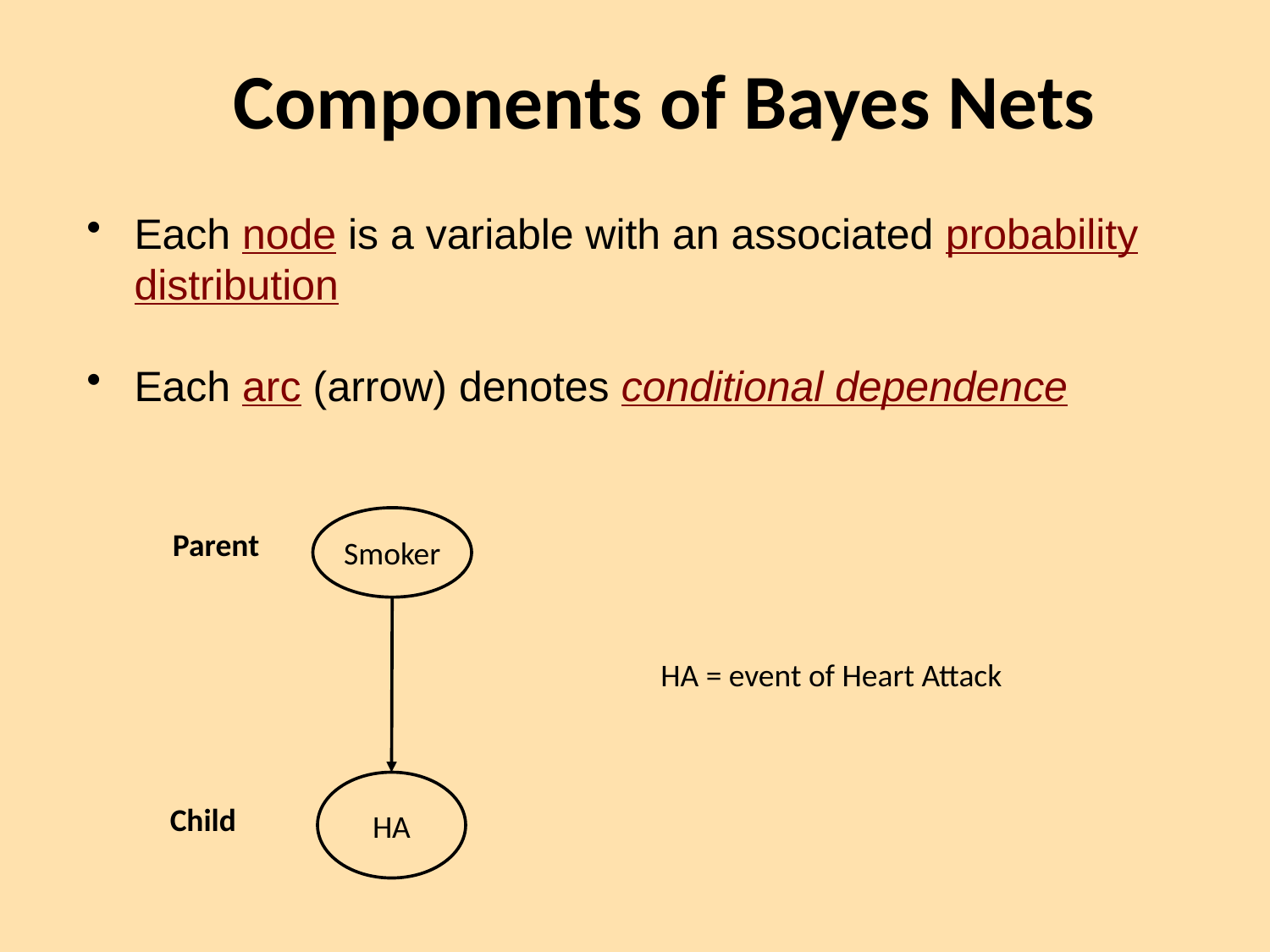

# Components of Bayes Nets
Each node is a variable with an associated probability distribution

Each arc (arrow) denotes conditional dependence
Smoker
Parent
HA = event of Heart Attack
HA
Child